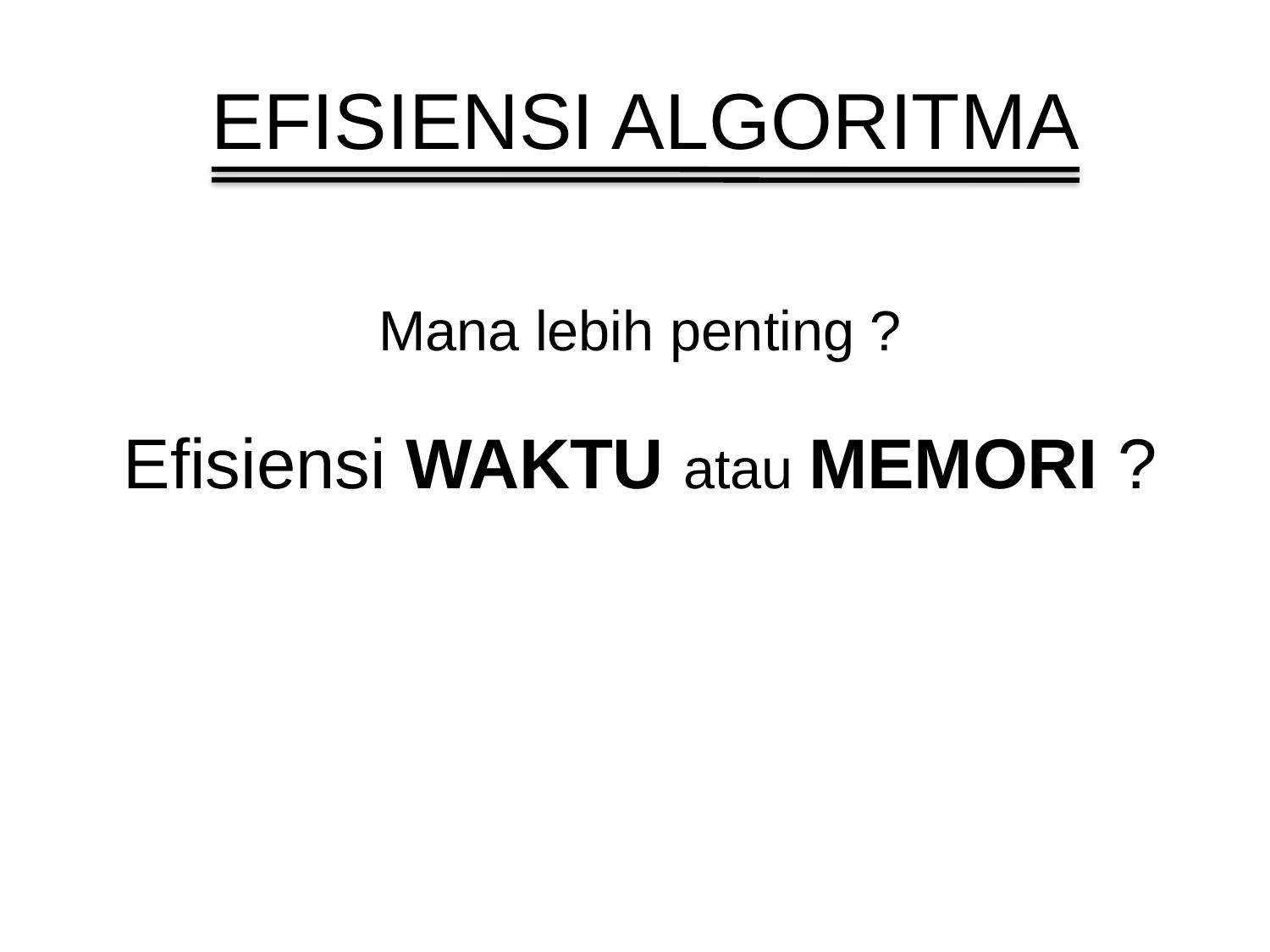

# EFISIENSI ALGORITMA
Mana lebih penting ?
Efisiensi WAKTU atau MEMORI ?